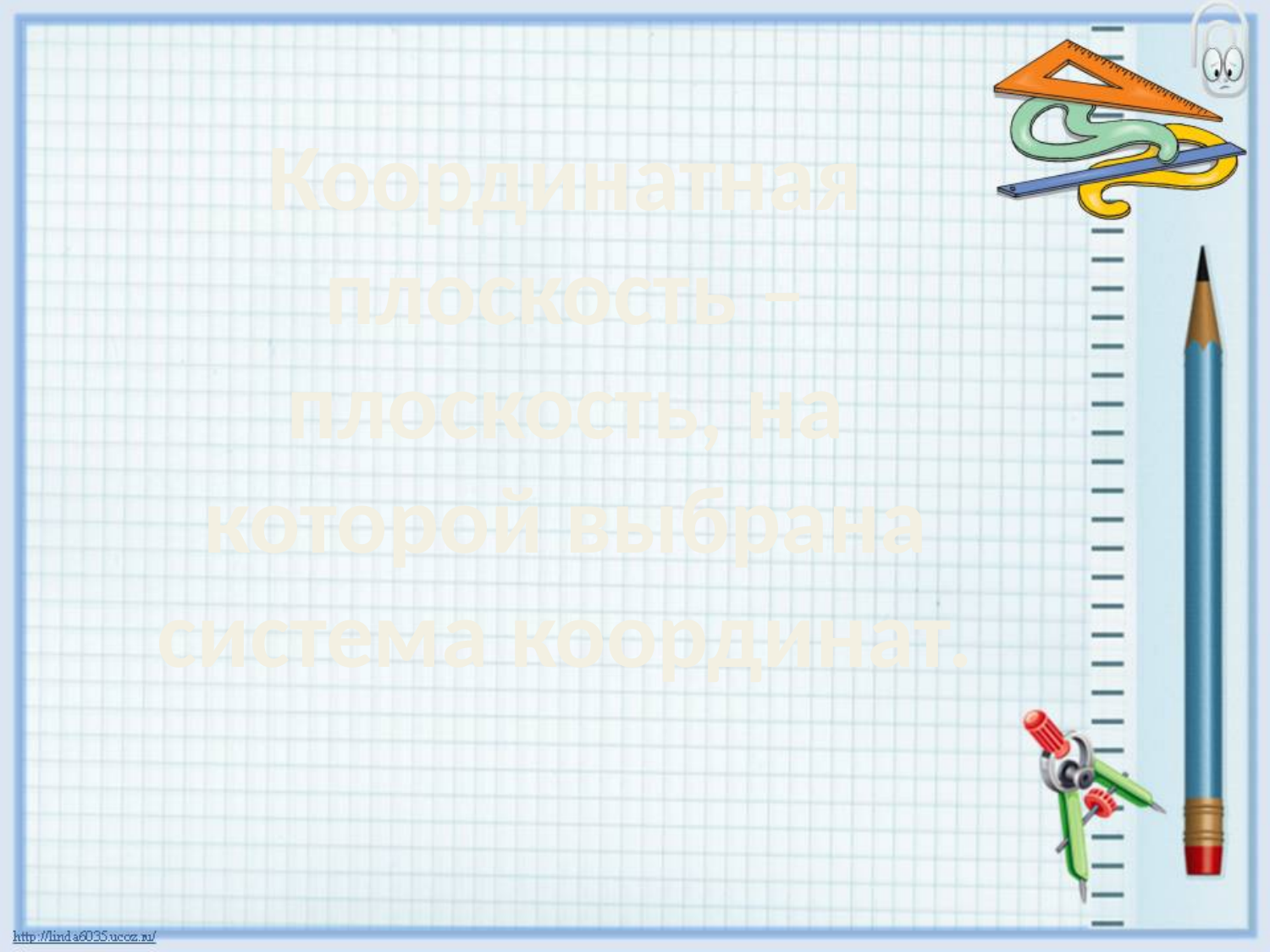

Координатная плоскость – плоскость, на которой выбрана система координат.